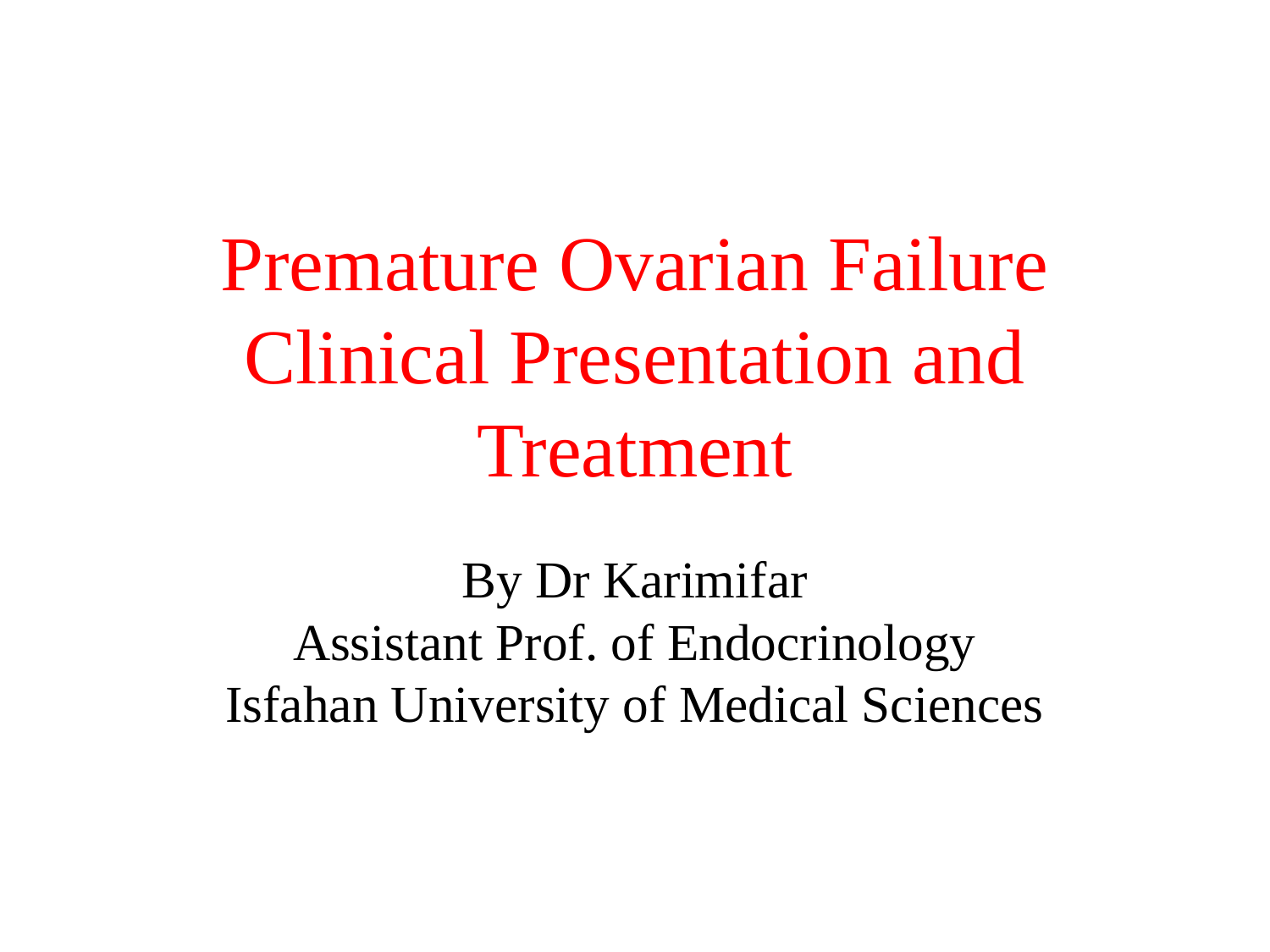

# Premature Ovarian Failure Clinical Presentation and Treatment
By Dr Karimifar
Assistant Prof. of Endocrinology
Isfahan University of Medical Sciences